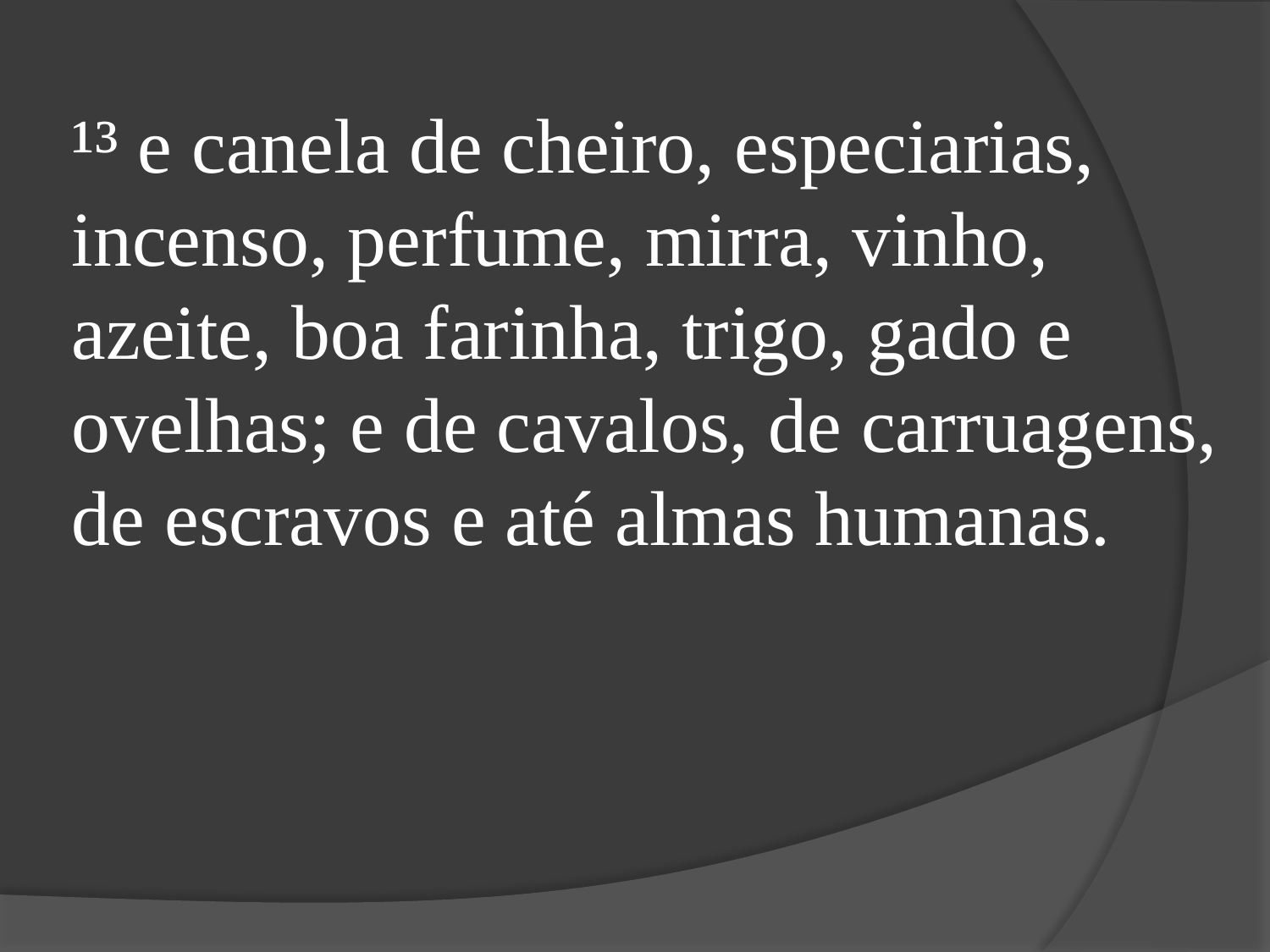

¹³ e canela de cheiro, especiarias, incenso, perfume, mirra, vinho, azeite, boa farinha, trigo, gado e ovelhas; e de cavalos, de carruagens, de escravos e até almas humanas.